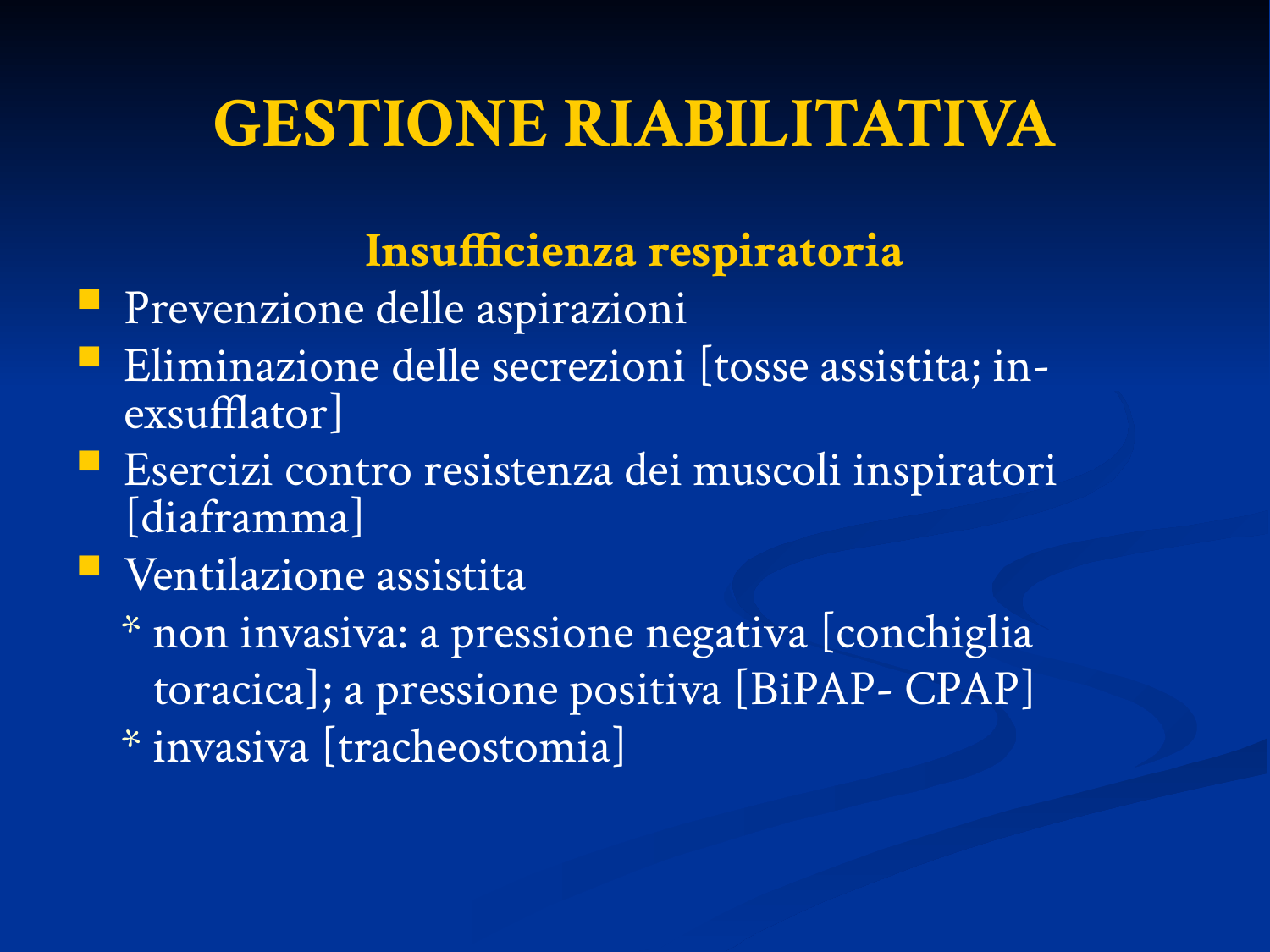

# GESTIONE RIABILITATIVA
Insufficienza respiratoria
Prevenzione delle aspirazioni
Eliminazione delle secrezioni [tosse assistita; in-exsufflator]
Esercizi contro resistenza dei muscoli inspiratori [diaframma]
Ventilazione assistita
    * non invasiva: a pressione negativa [conchiglia
       toracica]; a pressione positiva [BiPAP- CPAP]
    * invasiva [tracheostomia]